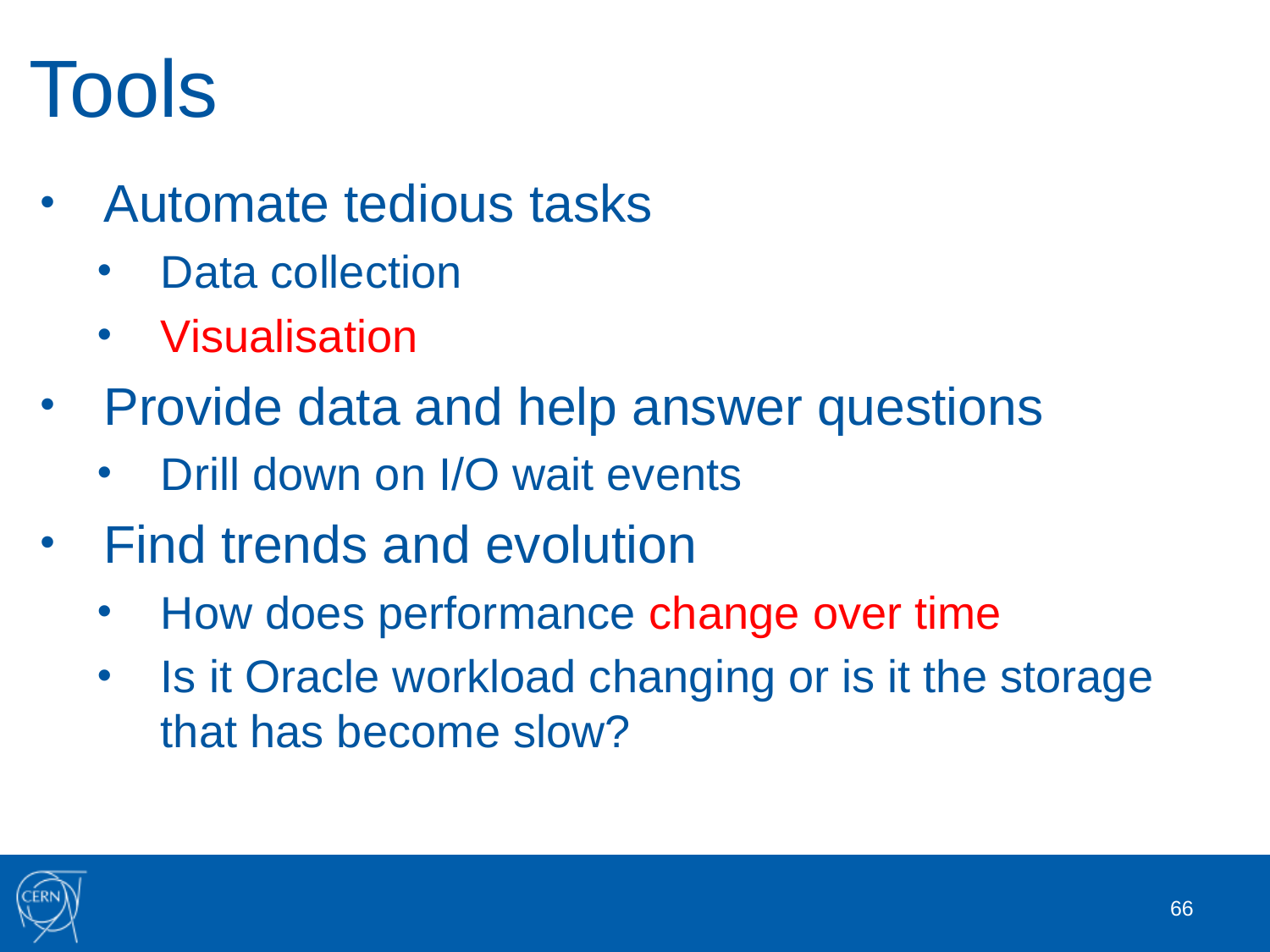

# Tools
Automate tedious tasks
Data collection
Visualisation
Provide data and help answer questions
Drill down on I/O wait events
Find trends and evolution
How does performance change over time
Is it Oracle workload changing or is it the storage that has become slow?

66